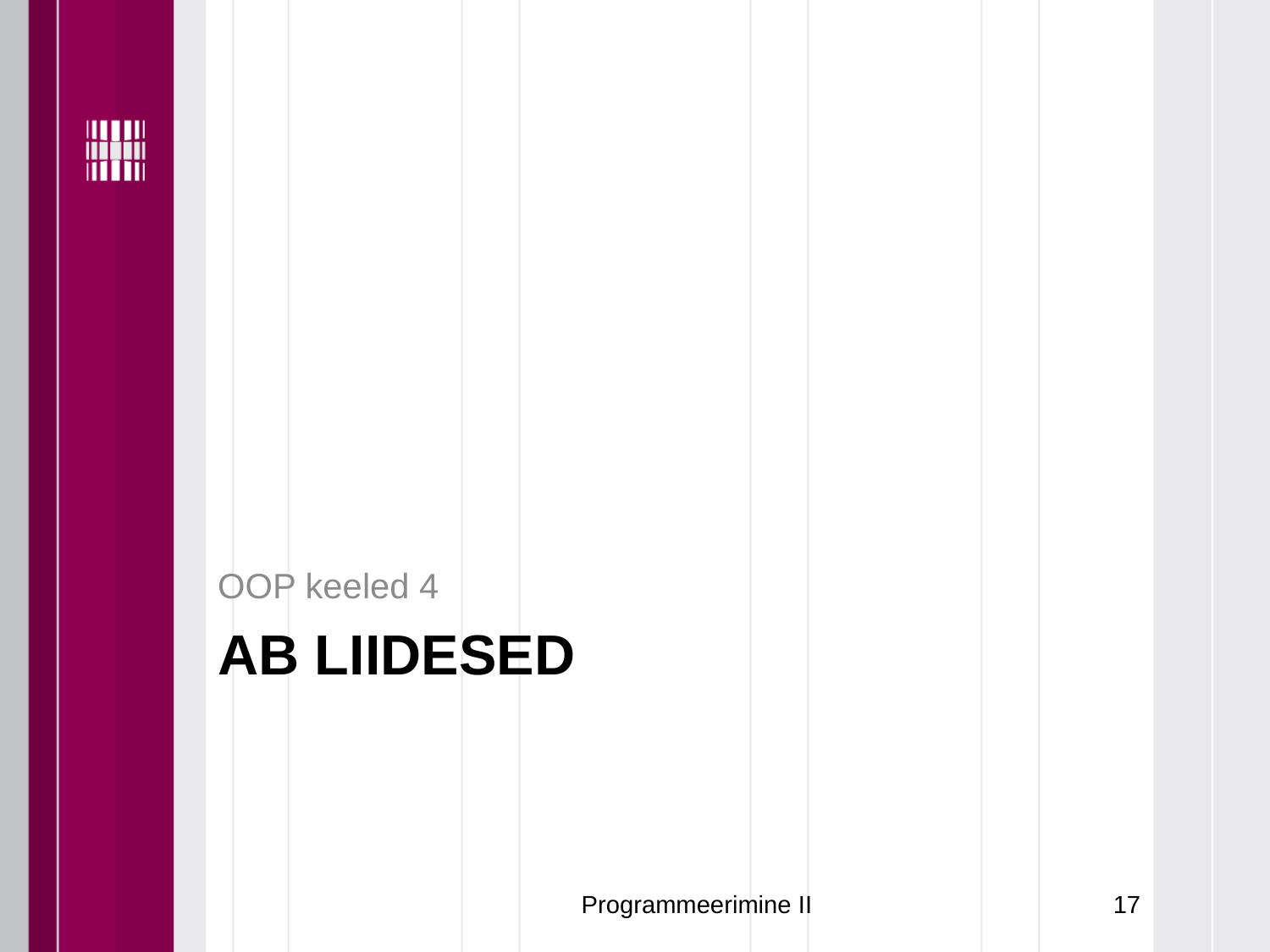

OOP keeled 4
# AB liidesed
Programmeerimine II
17